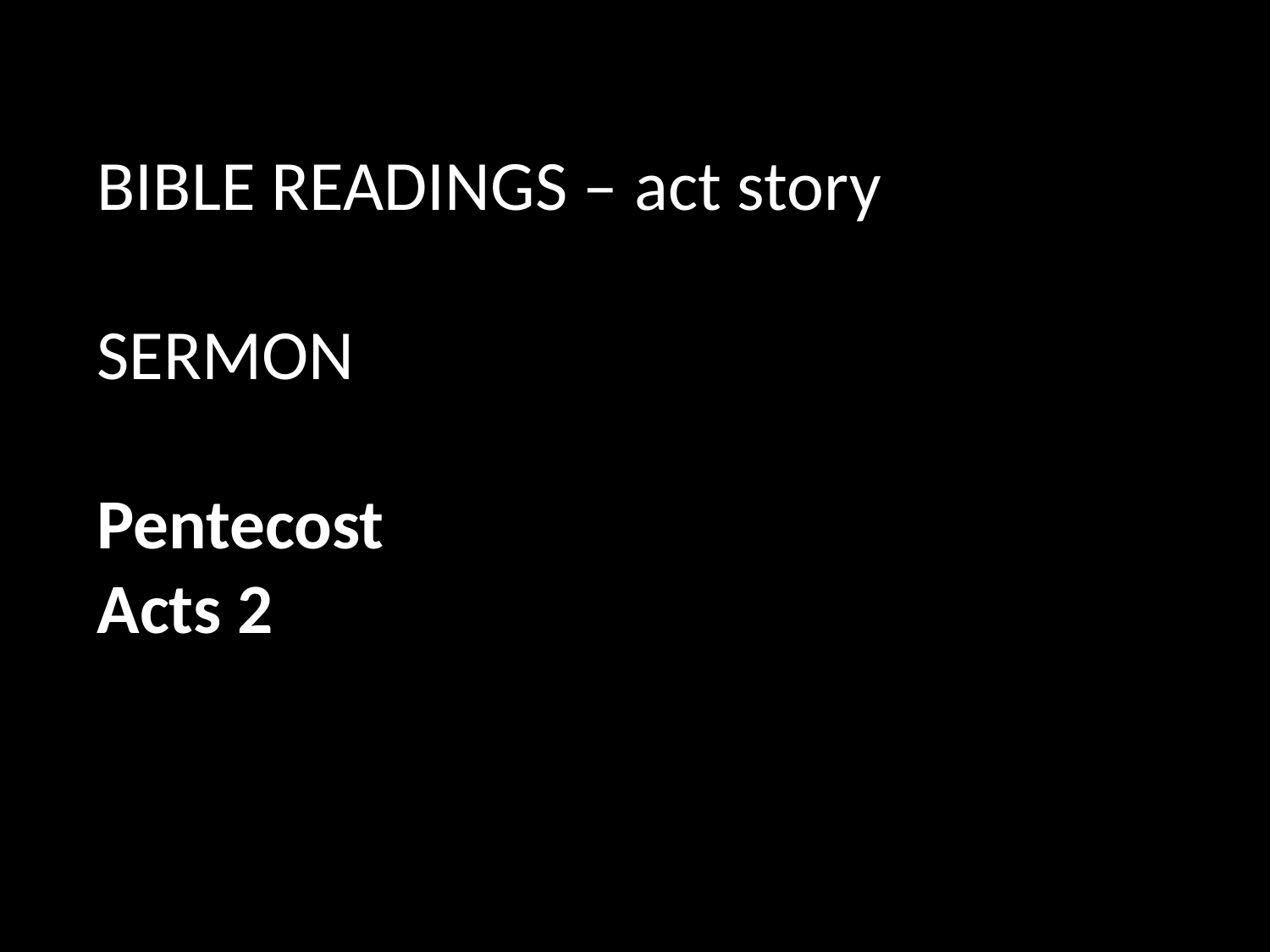

BIBLE READINGS – act story
SERMON

Pentecost
Acts 2